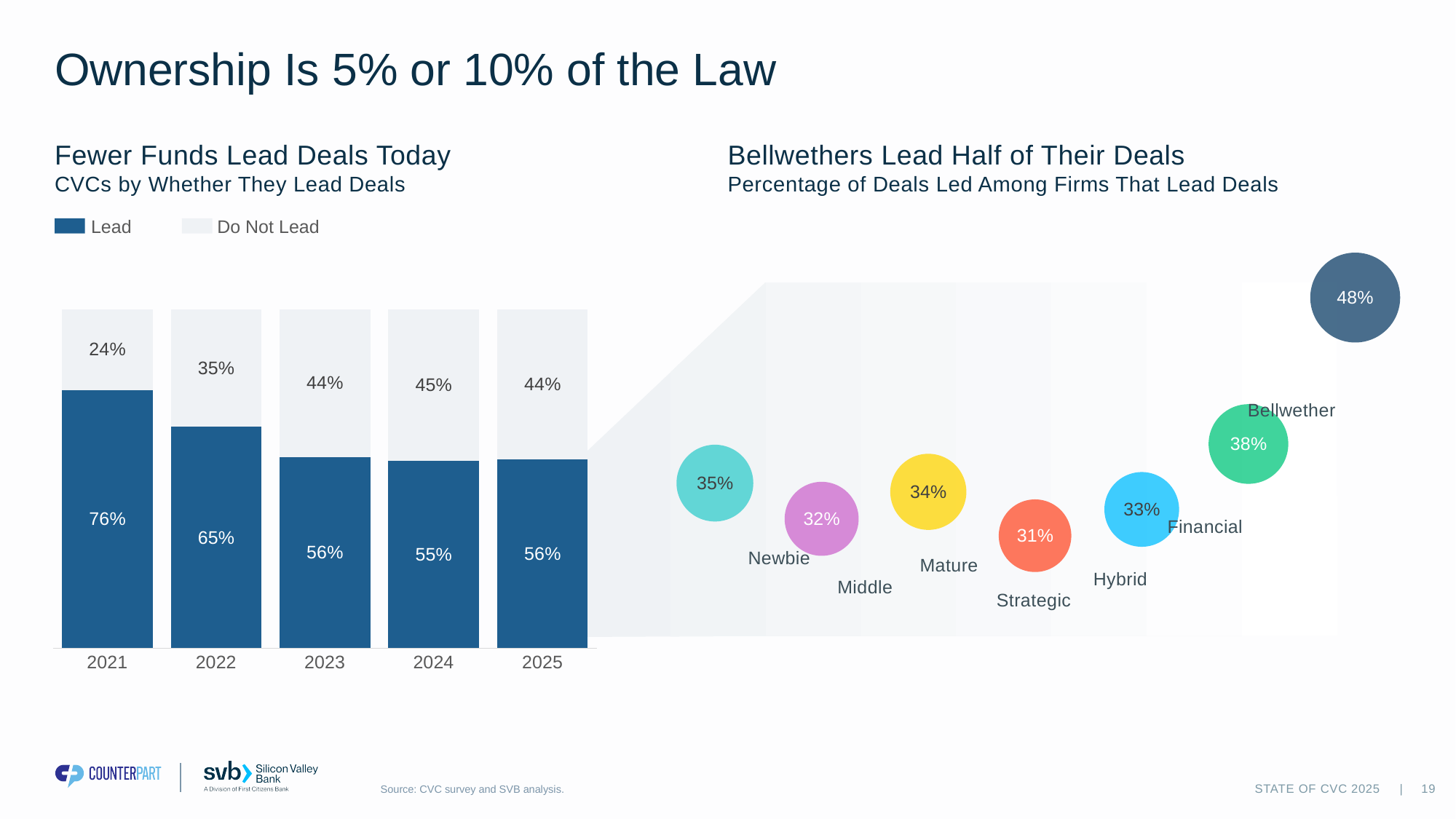

# Ownership Is 5% or 10% of the Law
Fewer Funds Lead Deals Today
CVCs by Whether They Lead Deals
Bellwethers Lead Half of Their Deals
Percentage of Deals Led Among Firms That Lead Deals
Lead

Do Not Lead

### Chart

| Category |  |
|---|---|

### Chart

| Category | Yes | No |
|---|---|---|
| 2021 | 0.7619 | 0.2381 |
| 2022 | 0.6533 | 0.3467 |
| 2023 | 0.5646 | 0.4354 |
| 2024 | 0.5525 | 0.4475 |
| 2025 | 0.5577 | 0.4423 |
Bellwether
Financial
Newbie
Mature
Hybrid
Middle
Strategic
19
STATE OF CVC 2025     |
Source: CVC survey and SVB analysis.